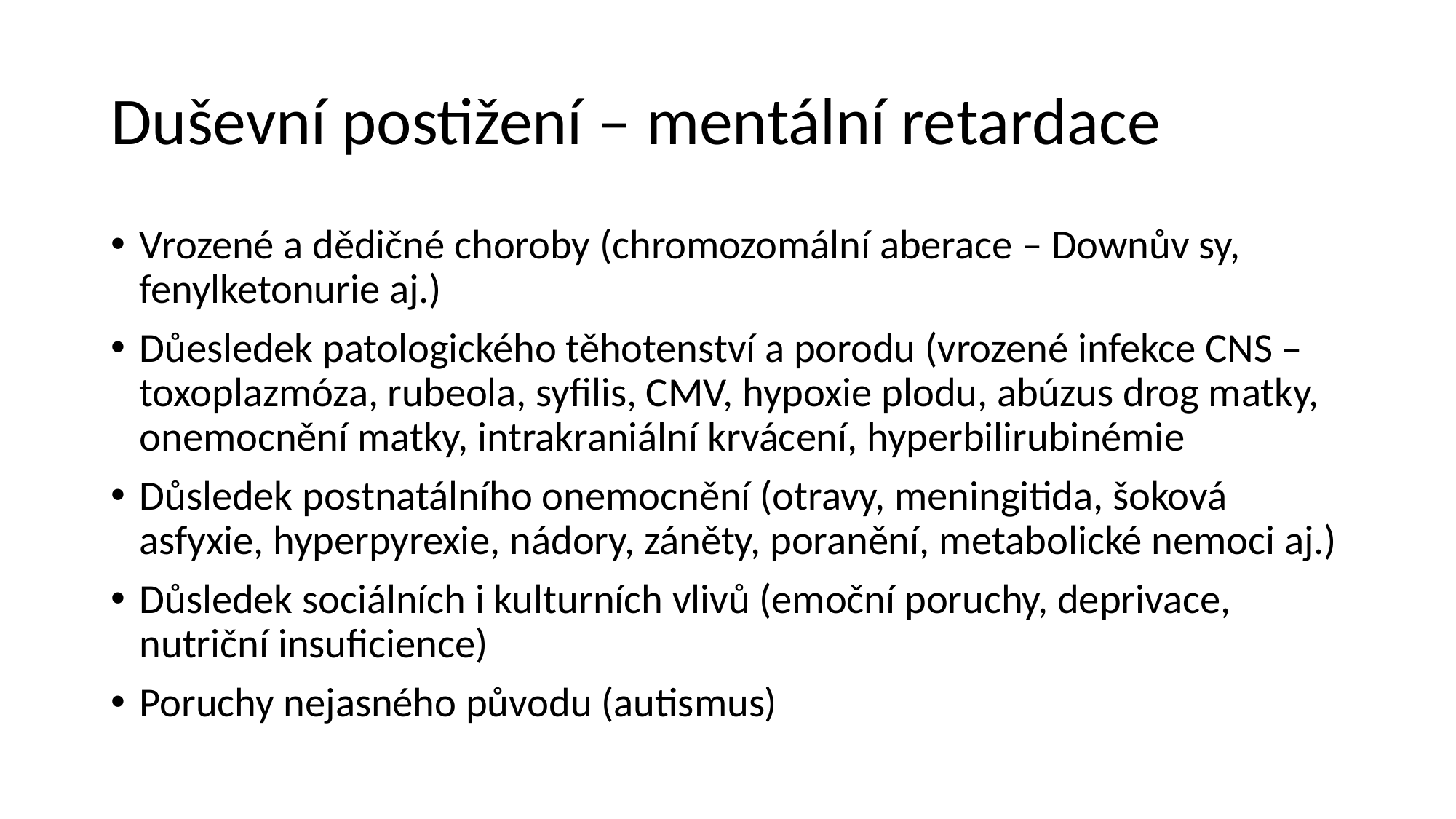

# Duševní postižení – mentální retardace
Vrozené a dědičné choroby (chromozomální aberace – Downův sy, fenylketonurie aj.)
Důesledek patologického těhotenství a porodu (vrozené infekce CNS – toxoplazmóza, rubeola, syfilis, CMV, hypoxie plodu, abúzus drog matky, onemocnění matky, intrakraniální krvácení, hyperbilirubinémie
Důsledek postnatálního onemocnění (otravy, meningitida, šoková asfyxie, hyperpyrexie, nádory, záněty, poranění, metabolické nemoci aj.)
Důsledek sociálních i kulturních vlivů (emoční poruchy, deprivace, nutriční insuficience)
Poruchy nejasného původu (autismus)